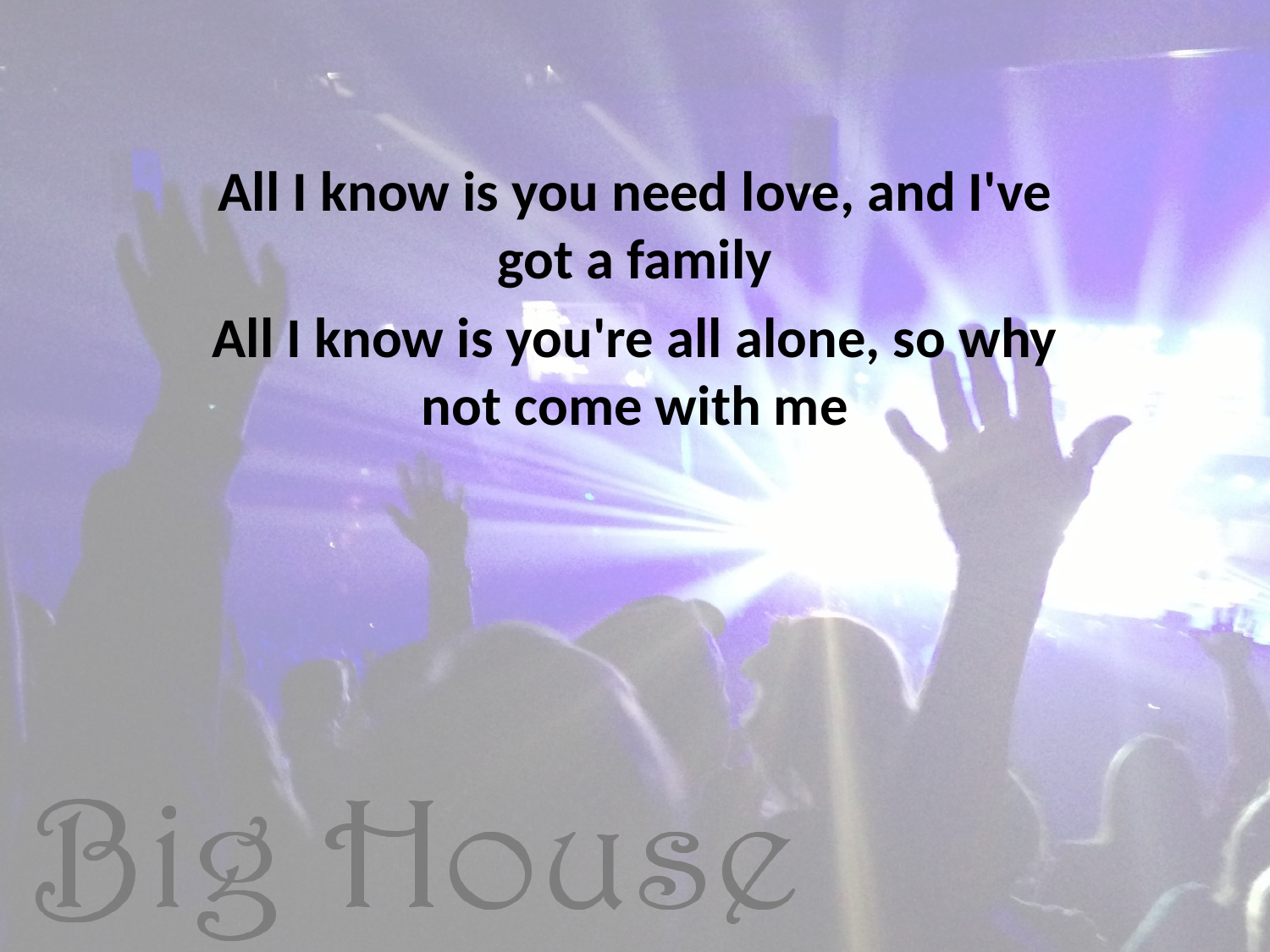

All I know is you need love, and I've got a family
All I know is you're all alone, so why not come with me